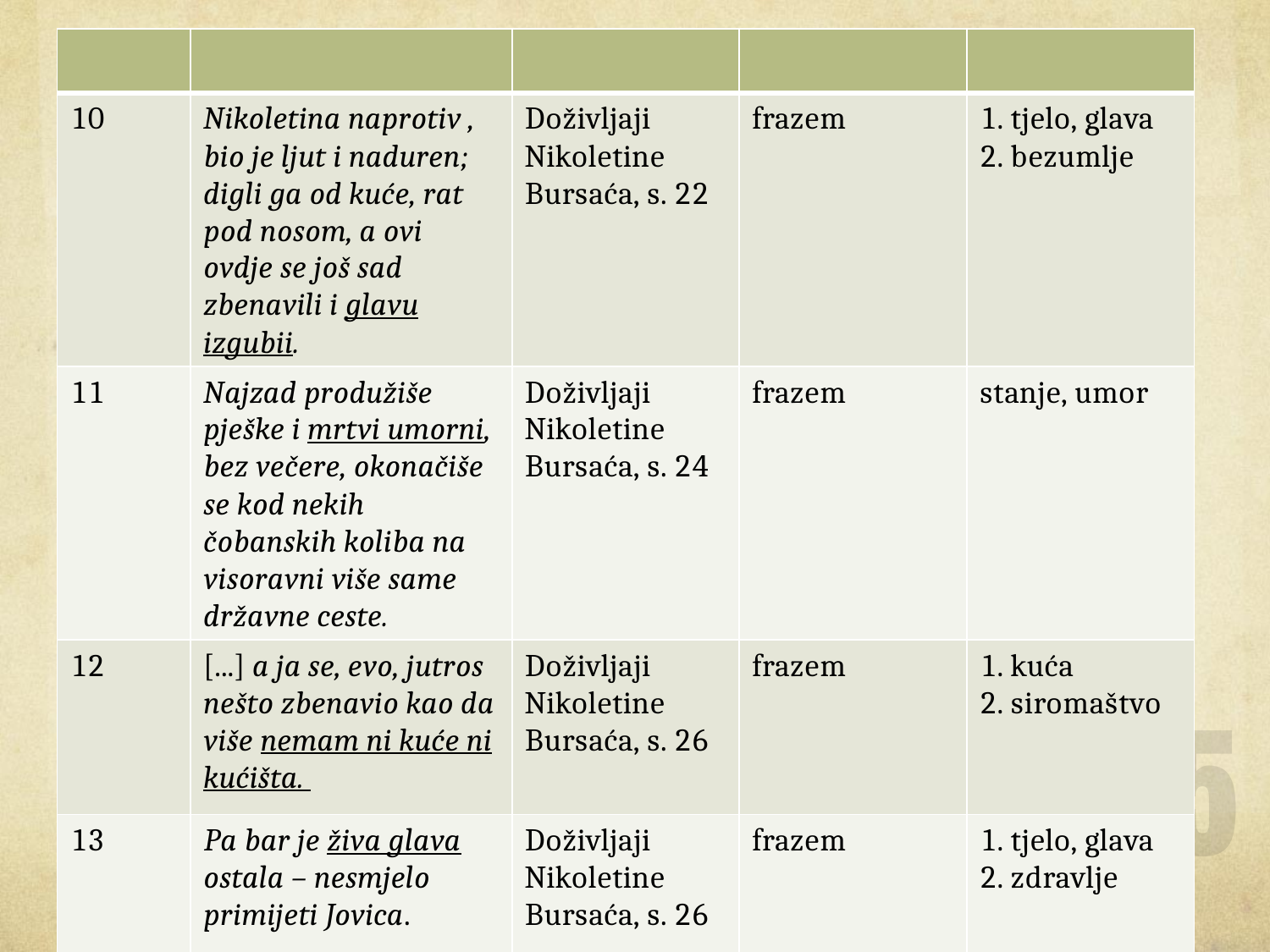

|  |  |  |  |  |
| --- | --- | --- | --- | --- |
| 10 | Nikoletina naprotiv , bio je ljut i naduren; digli ga od kuće, rat pod nosom, a ovi ovdje se još sad zbenavili i glavu izgubii. | Doživljaji Nikoletine Bursaća, s. 22 | frazem | 1. tjelo, glava 2. bezumlje |
| 11 | Najzad produžiše pješke i mrtvi umorni, bez večere, okonačiše se kod nekih čobanskih koliba na visoravni više same državne ceste. | Doživljaji Nikoletine Bursaća, s. 24 | frazem | stanje, umor |
| 12 | [...] a ja se, evo, jutros nešto zbenavio kao da više nemam ni kuće ni kućišta. | Doživljaji Nikoletine Bursaća, s. 26 | frazem | 1. kuća 2. siromaštvo |
| 13 | Pa bar je živa glava ostala – nesmjelo primijeti Jovica. | Doživljaji Nikoletine Bursaća, s. 26 | frazem | 1. tjelo, glava 2. zdravlje |
#
25